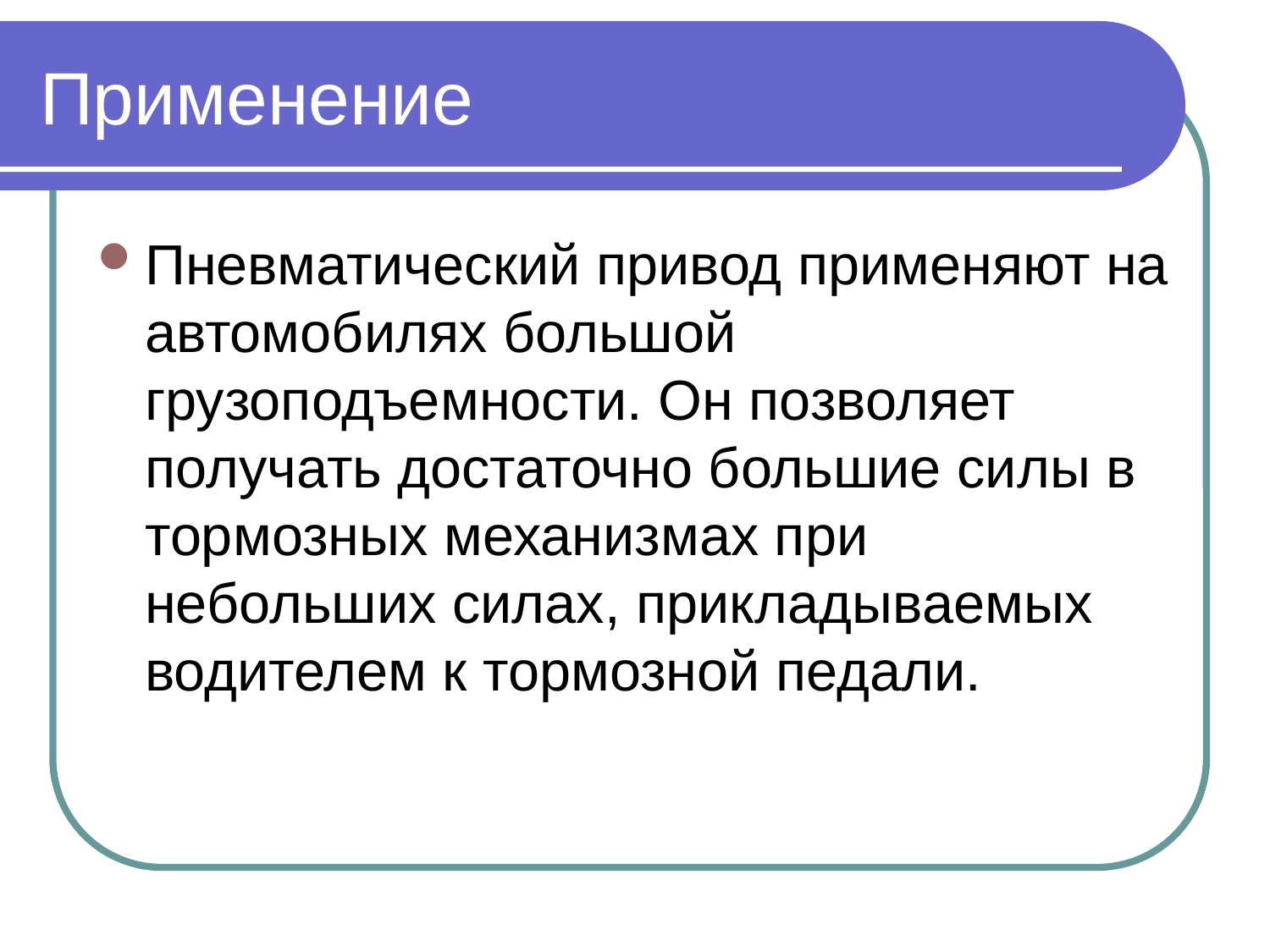

# Применение
Пневматический привод применяют на автомобилях большой грузоподъемности. Он позволяет получать достаточно большие силы в тормозных механизмах при небольших силах, прикладываемых водителем к тормозной педали.